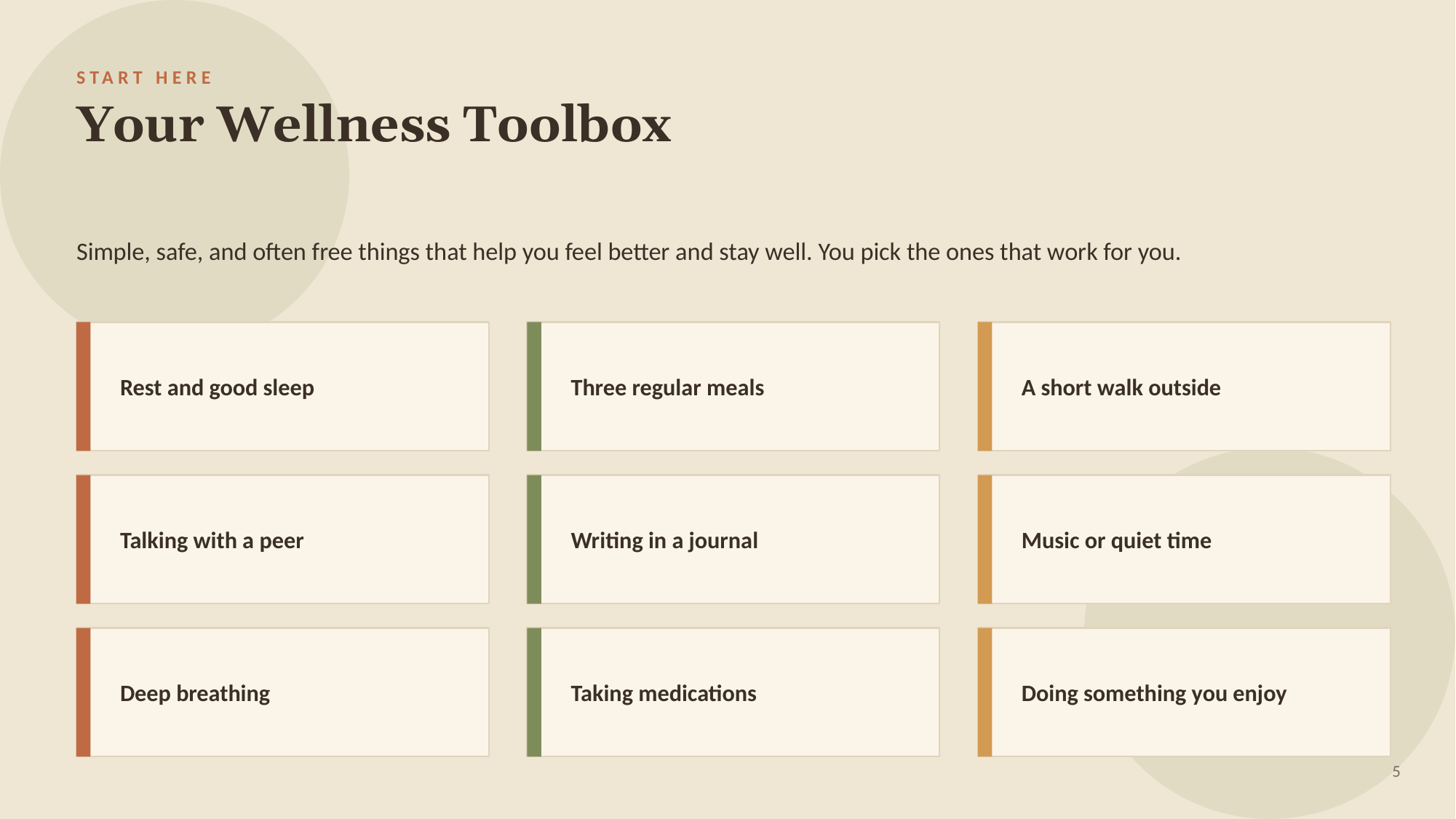

START HERE
Your Wellness Toolbox
Simple, safe, and often free things that help you feel better and stay well. You pick the ones that work for you.

Rest and good sleep

Three regular meals

A short walk outside

Talking with a peer

Writing in a journal

Music or quiet time

Deep breathing

Taking medications

Doing something you enjoy
5